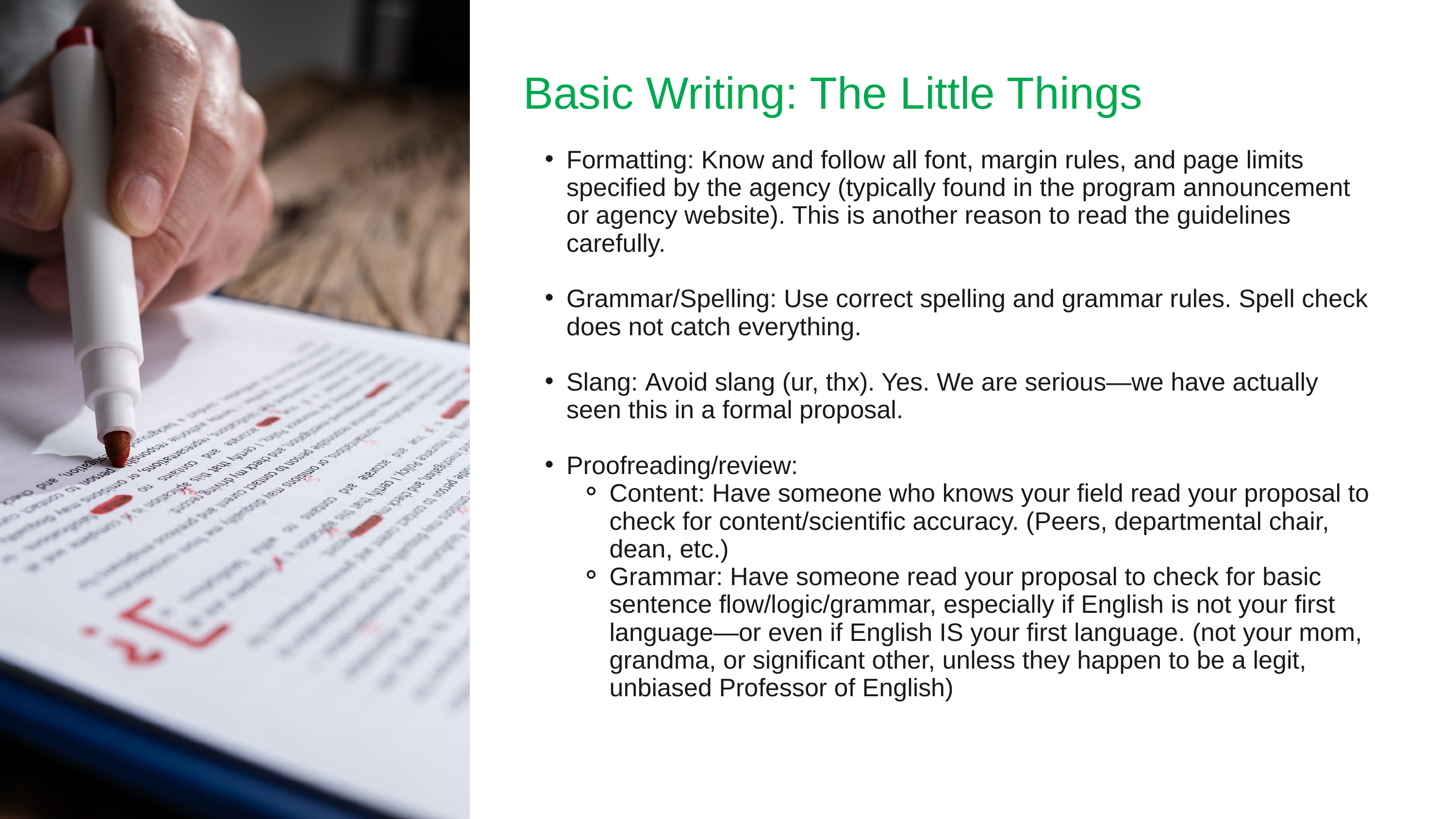

Basic Writing: The Little Things
Formatting: Know and follow all font, margin rules, and page limits specified by the agency (typically found in the program announcement or agency website). This is another reason to read the guidelines carefully.

Grammar/Spelling: Use correct spelling and grammar rules. Spell check does not catch everything.

Slang: Avoid slang (ur, thx). Yes. We are serious—we have actually seen this in a formal proposal.

Proofreading/review:
Content: Have someone who knows your field read your proposal to check for content/scientific accuracy. (Peers, departmental chair, dean, etc.)
Grammar: Have someone read your proposal to check for basic sentence flow/logic/grammar, especially if English is not your first language—or even if English IS your first language. (not your mom, grandma, or significant other, unless they happen to be a legit, unbiased Professor of English)